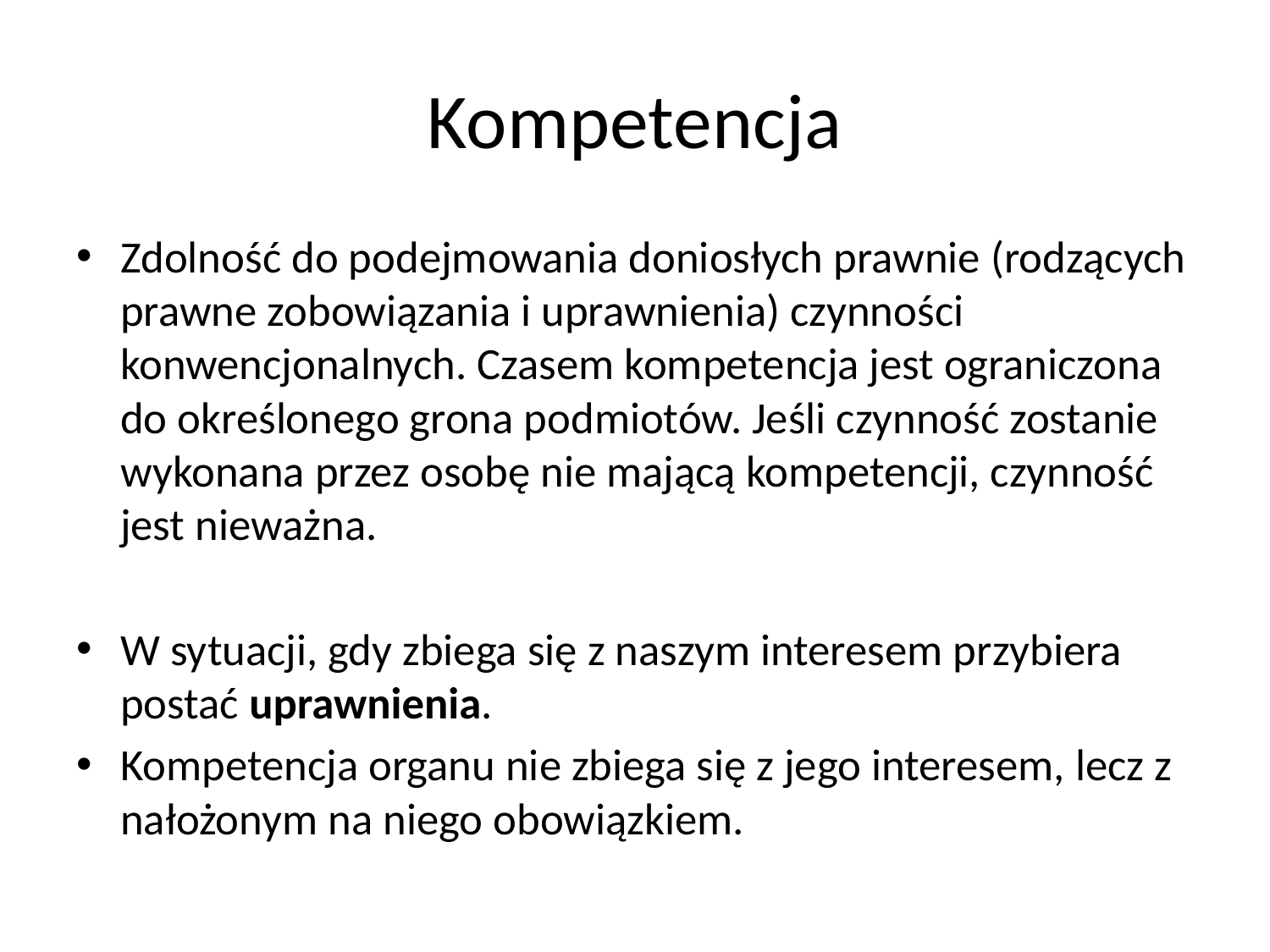

# Kompetencja
Zdolność do podejmowania doniosłych prawnie (rodzących prawne zobowiązania i uprawnienia) czynności konwencjonalnych. Czasem kompetencja jest ograniczona do określonego grona podmiotów. Jeśli czynność zostanie wykonana przez osobę nie mającą kompetencji, czynność jest nieważna.

W sytuacji, gdy zbiega się z naszym interesem przybiera postać uprawnienia.
Kompetencja organu nie zbiega się z jego interesem, lecz z nałożonym na niego obowiązkiem.